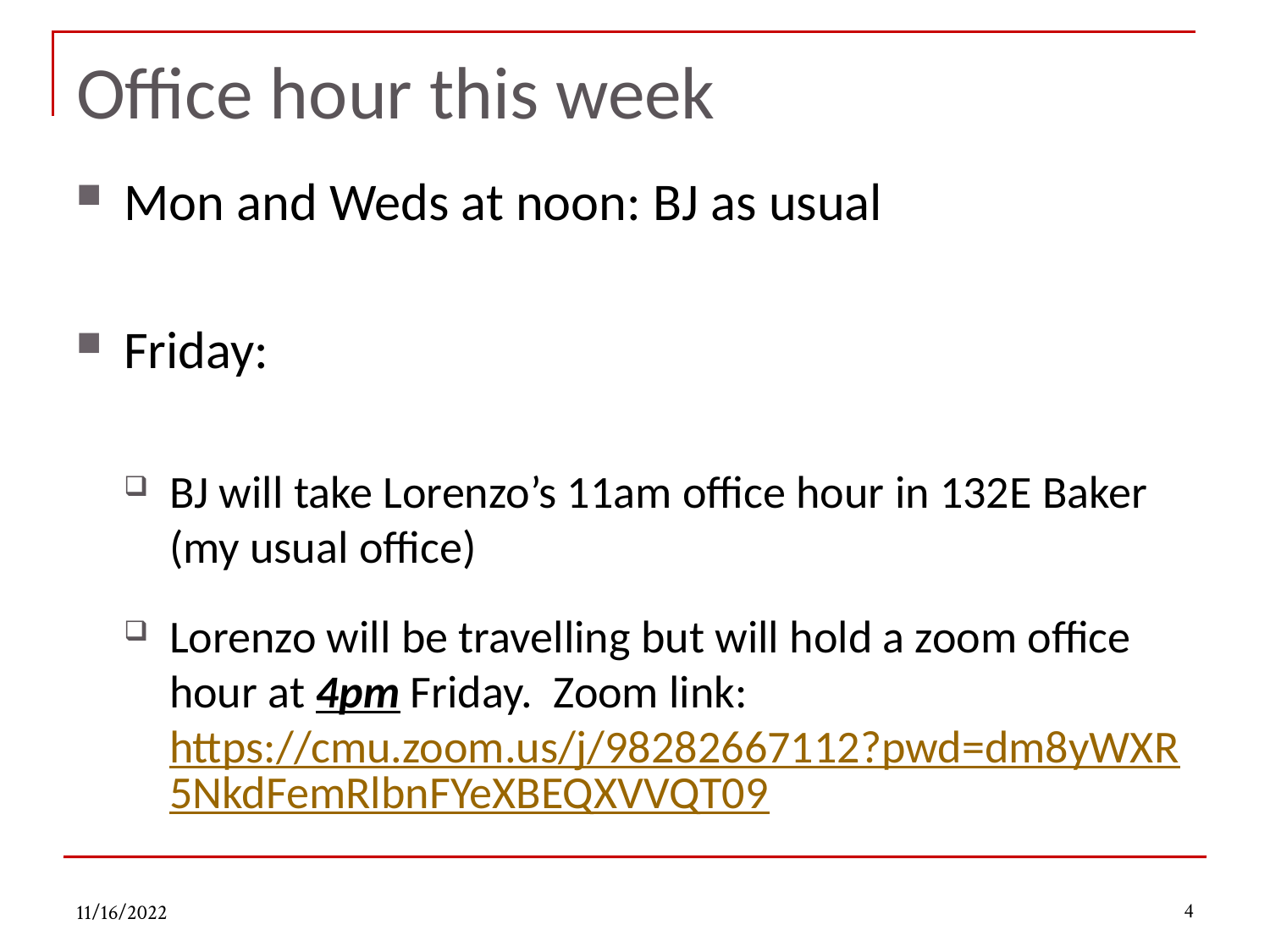

# Office hour this week
Mon and Weds at noon: BJ as usual

Friday:

BJ will take Lorenzo’s 11am office hour in 132E Baker (my usual office)
Lorenzo will be travelling but will hold a zoom office hour at 4pm Friday.  Zoom link:
https://cmu.zoom.us/j/98282667112?pwd=dm8yWXR5NkdFemRlbnFYeXBEQXVVQT09
11/16/2022
4